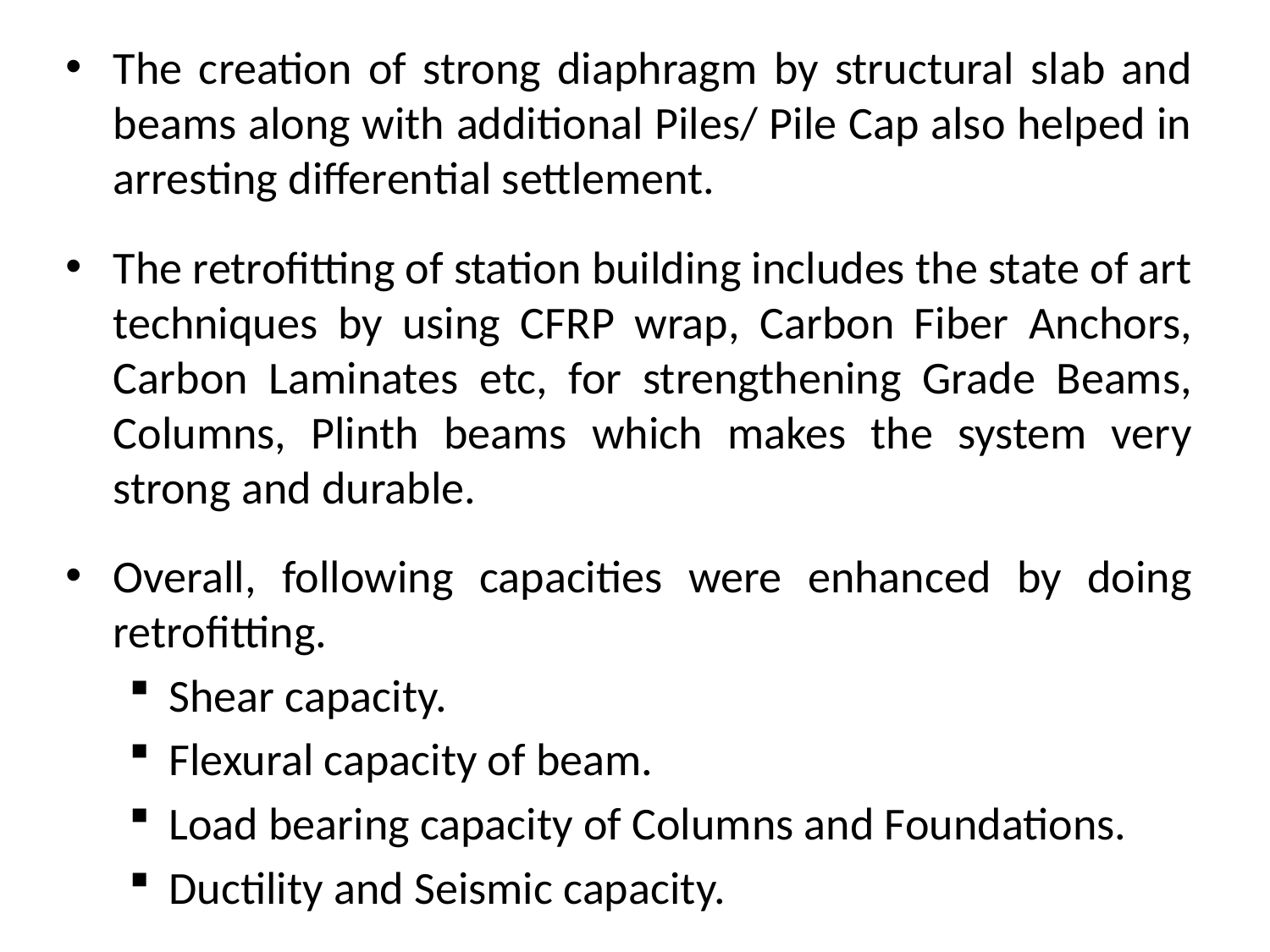

The creation of strong diaphragm by structural slab and beams along with additional Piles/ Pile Cap also helped in arresting differential settlement.

The retrofitting of station building includes the state of art techniques by using CFRP wrap, Carbon Fiber Anchors, Carbon Laminates etc, for strengthening Grade Beams, Columns, Plinth beams which makes the system very strong and durable.

Overall, following capacities were enhanced by doing retrofitting.
Shear capacity.
Flexural capacity of beam.
Load bearing capacity of Columns and Foundations.
Ductility and Seismic capacity.